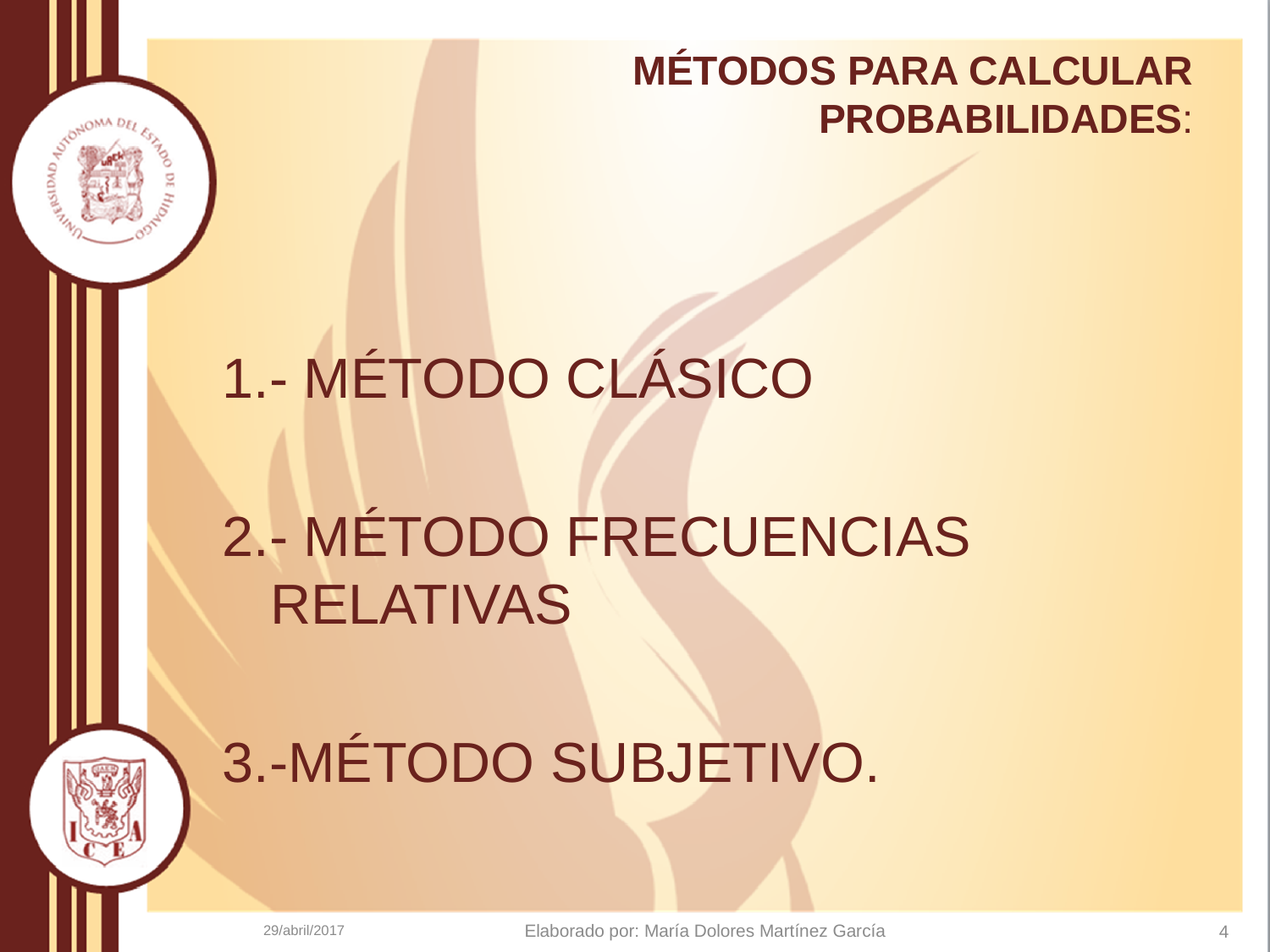

# MÉTODOS PARA CALCULAR PROBABILIDADES:

1.- MÉTODO CLÁSICO

2.- MÉTODO FRECUENCIAS RELATIVAS

3.-MÉTODO SUBJETIVO.

29/abril/2017
Elaborado por: María Dolores Martínez García
4